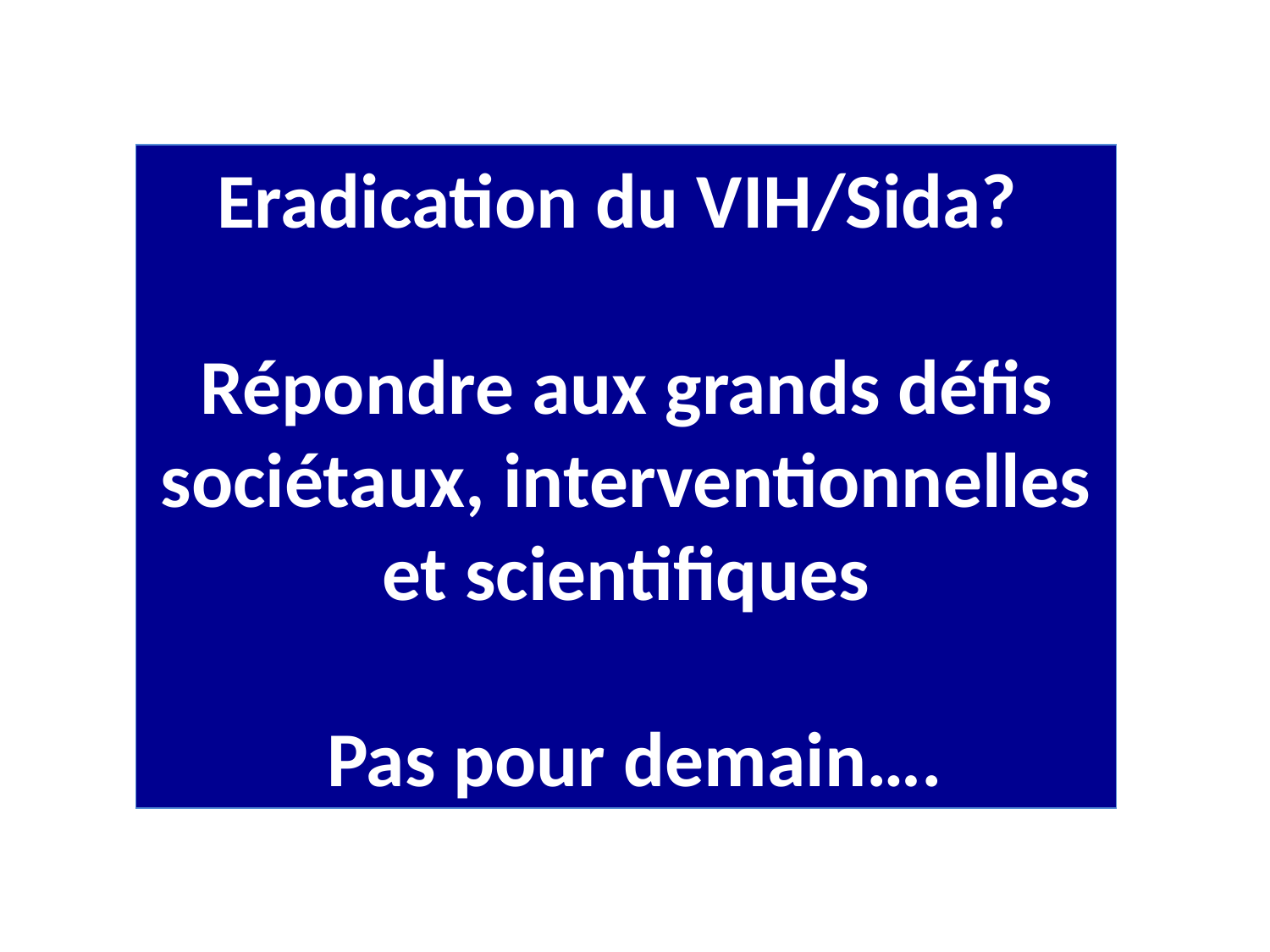

Eradication du VIH/Sida?

Répondre aux grands défis sociétaux, interventionnelles et scientifiques

 Pas pour demain….